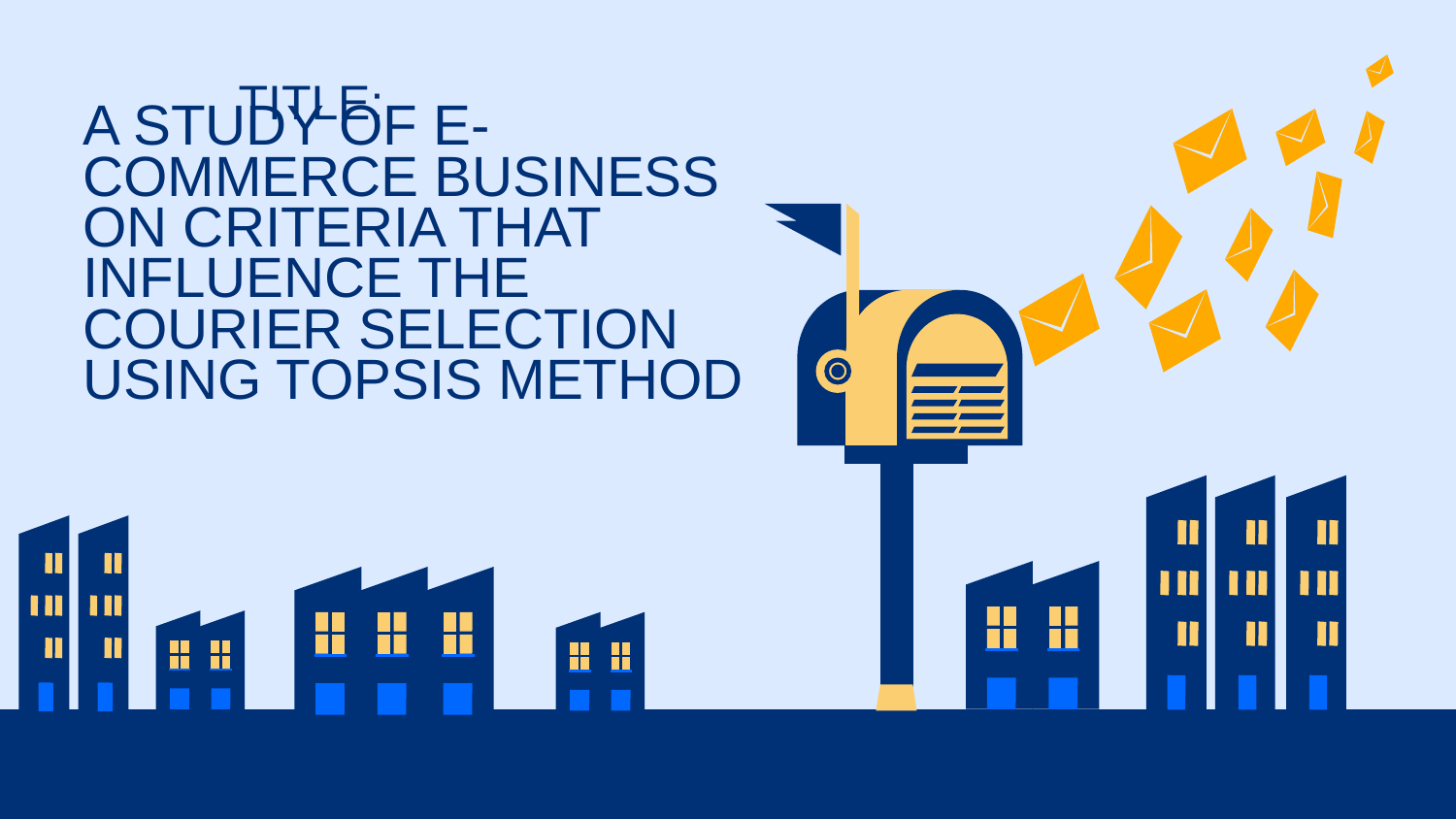

# A STUDY OF E-COMMERCE BUSINESS ON CRITERIA THAT INFLUENCE THE COURIER SELECTION USING TOPSIS METHOD

TITLE: